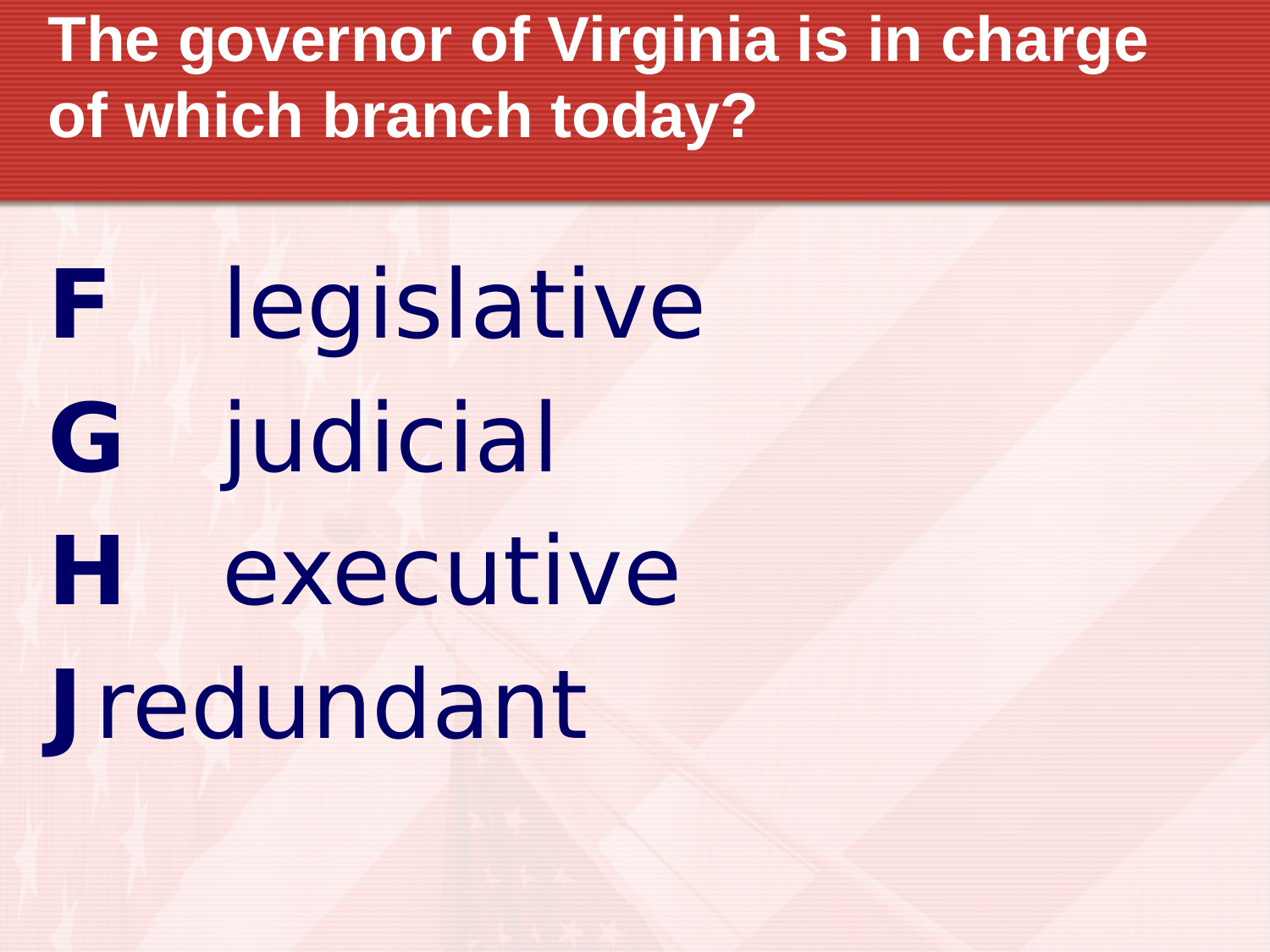

# The governor of Virginia is in charge of which branch today?
F	legislative
G	judicial
H	executive
J	redundant